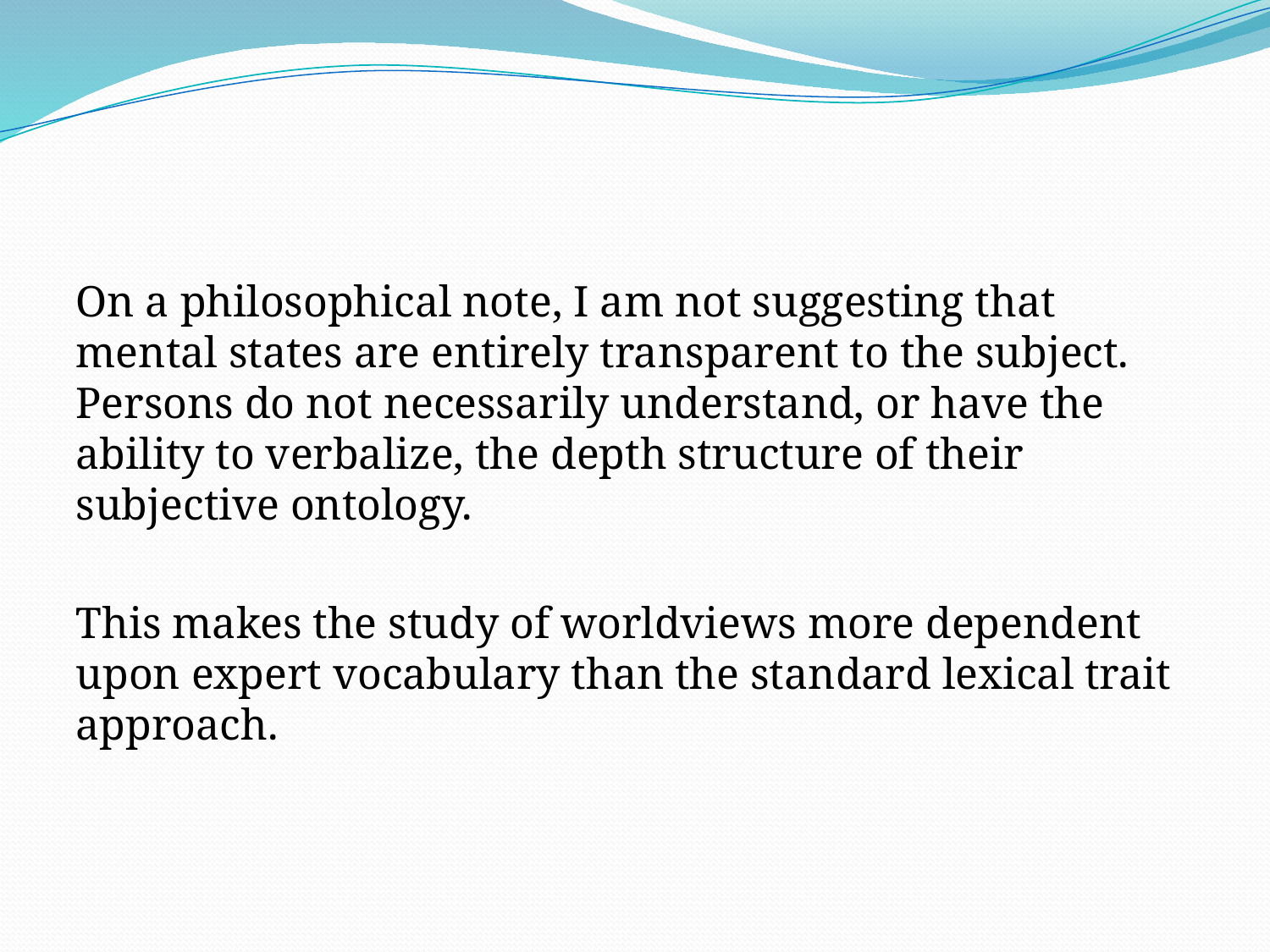

On a philosophical note, I am not suggesting that mental states are entirely transparent to the subject. Persons do not necessarily understand, or have the ability to verbalize, the depth structure of their subjective ontology.

This makes the study of worldviews more dependent upon expert vocabulary than the standard lexical trait approach.